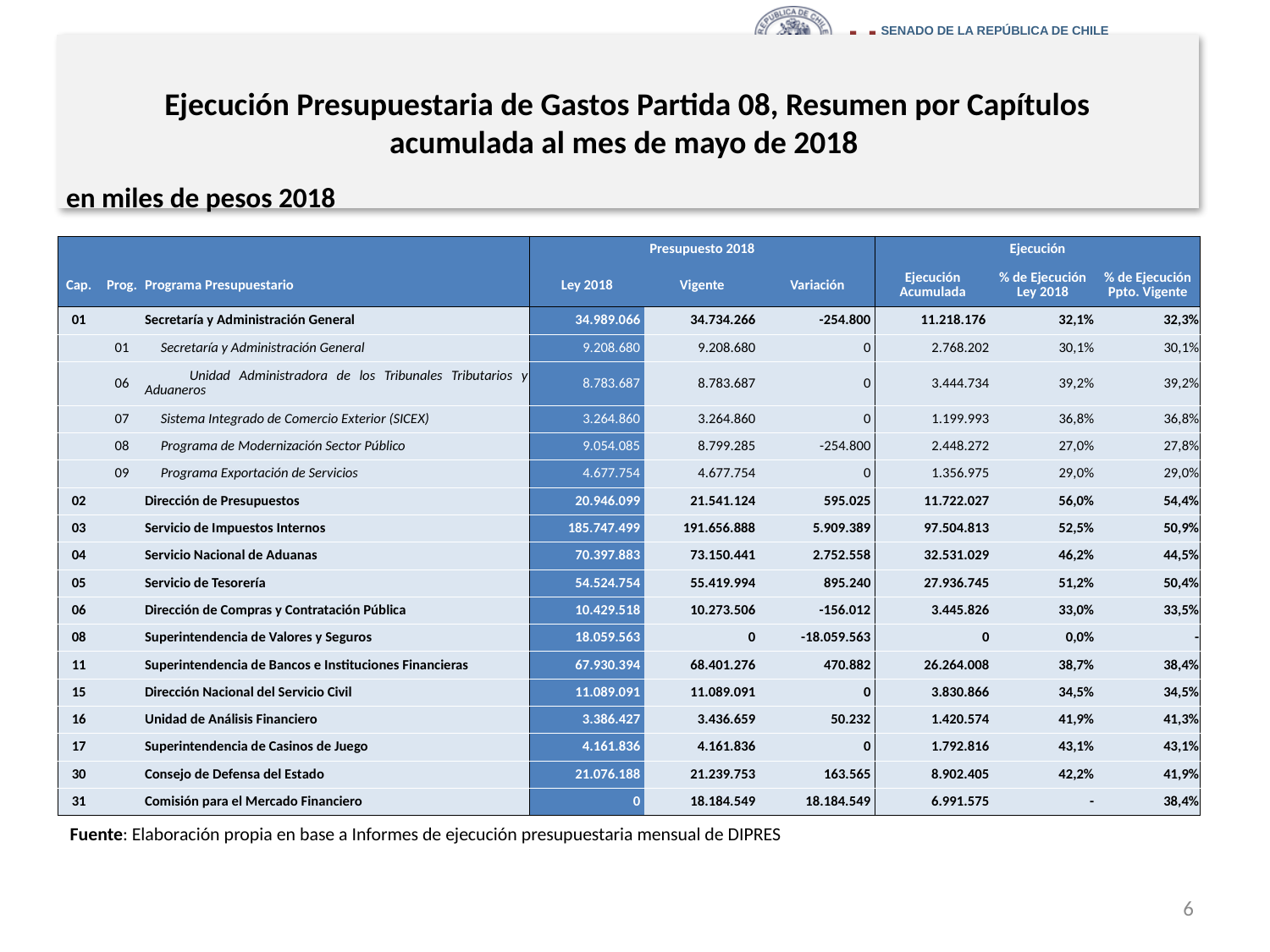

# Ejecución Presupuestaria de Gastos Partida 08, Resumen por Capítulos acumulada al mes de mayo de 2018
en miles de pesos 2018
|  |  |  | Presupuesto 2018 |  |  | Ejecución |  |  |
| --- | --- | --- | --- | --- | --- | --- | --- | --- |
| Cap. | Prog. | Programa Presupuestario | Ley 2018 | Vigente | Variación | Ejecución Acumulada | % de Ejecución Ley 2018 | % de Ejecución Ppto. Vigente |
| 01 |  | Secretaría y Administración General | 34.989.066 | 34.734.266 | -254.800 | 11.218.176 | 32,1% | 32,3% |
|  | 01 | Secretaría y Administración General | 9.208.680 | 9.208.680 | 0 | 2.768.202 | 30,1% | 30,1% |
|  | 06 | Unidad Administradora de los Tribunales Tributarios y Aduaneros | 8.783.687 | 8.783.687 | 0 | 3.444.734 | 39,2% | 39,2% |
|  | 07 | Sistema Integrado de Comercio Exterior (SICEX) | 3.264.860 | 3.264.860 | 0 | 1.199.993 | 36,8% | 36,8% |
|  | 08 | Programa de Modernización Sector Público | 9.054.085 | 8.799.285 | -254.800 | 2.448.272 | 27,0% | 27,8% |
|  | 09 | Programa Exportación de Servicios | 4.677.754 | 4.677.754 | 0 | 1.356.975 | 29,0% | 29,0% |
| 02 |  | Dirección de Presupuestos | 20.946.099 | 21.541.124 | 595.025 | 11.722.027 | 56,0% | 54,4% |
| 03 |  | Servicio de Impuestos Internos | 185.747.499 | 191.656.888 | 5.909.389 | 97.504.813 | 52,5% | 50,9% |
| 04 |  | Servicio Nacional de Aduanas | 70.397.883 | 73.150.441 | 2.752.558 | 32.531.029 | 46,2% | 44,5% |
| 05 |  | Servicio de Tesorería | 54.524.754 | 55.419.994 | 895.240 | 27.936.745 | 51,2% | 50,4% |
| 06 |  | Dirección de Compras y Contratación Pública | 10.429.518 | 10.273.506 | -156.012 | 3.445.826 | 33,0% | 33,5% |
| 08 |  | Superintendencia de Valores y Seguros | 18.059.563 | 0 | -18.059.563 | 0 | 0,0% | - |
| 11 |  | Superintendencia de Bancos e Instituciones Financieras | 67.930.394 | 68.401.276 | 470.882 | 26.264.008 | 38,7% | 38,4% |
| 15 |  | Dirección Nacional del Servicio Civil | 11.089.091 | 11.089.091 | 0 | 3.830.866 | 34,5% | 34,5% |
| 16 |  | Unidad de Análisis Financiero | 3.386.427 | 3.436.659 | 50.232 | 1.420.574 | 41,9% | 41,3% |
| 17 |  | Superintendencia de Casinos de Juego | 4.161.836 | 4.161.836 | 0 | 1.792.816 | 43,1% | 43,1% |
| 30 |  | Consejo de Defensa del Estado | 21.076.188 | 21.239.753 | 163.565 | 8.902.405 | 42,2% | 41,9% |
| 31 |  | Comisión para el Mercado Financiero | 0 | 18.184.549 | 18.184.549 | 6.991.575 | - | 38,4% |
Fuente: Elaboración propia en base a Informes de ejecución presupuestaria mensual de DIPRES
6